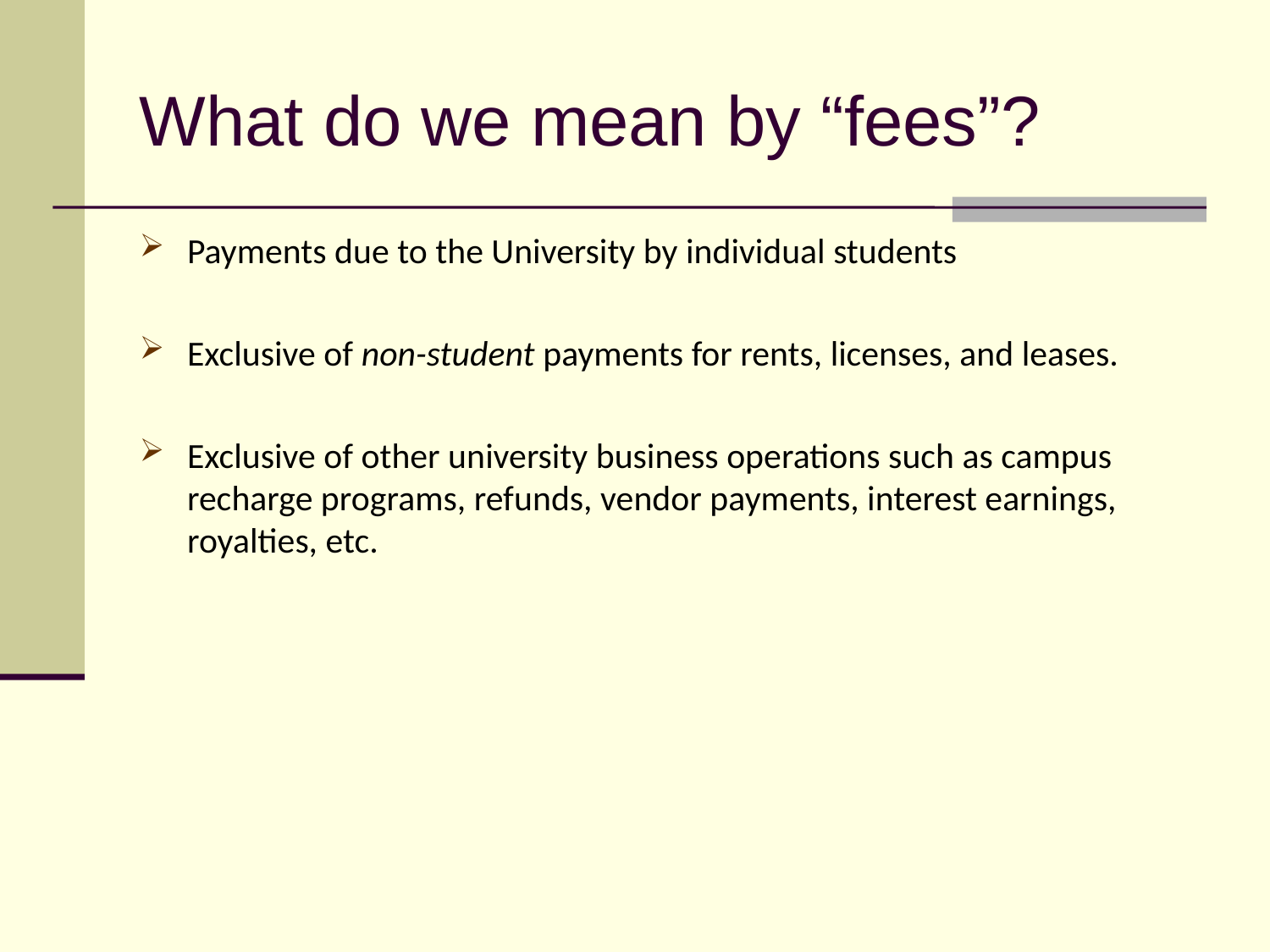

# What do we mean by “fees”?
Payments due to the University by individual students

Exclusive of non-student payments for rents, licenses, and leases.

Exclusive of other university business operations such as campus recharge programs, refunds, vendor payments, interest earnings, royalties, etc.